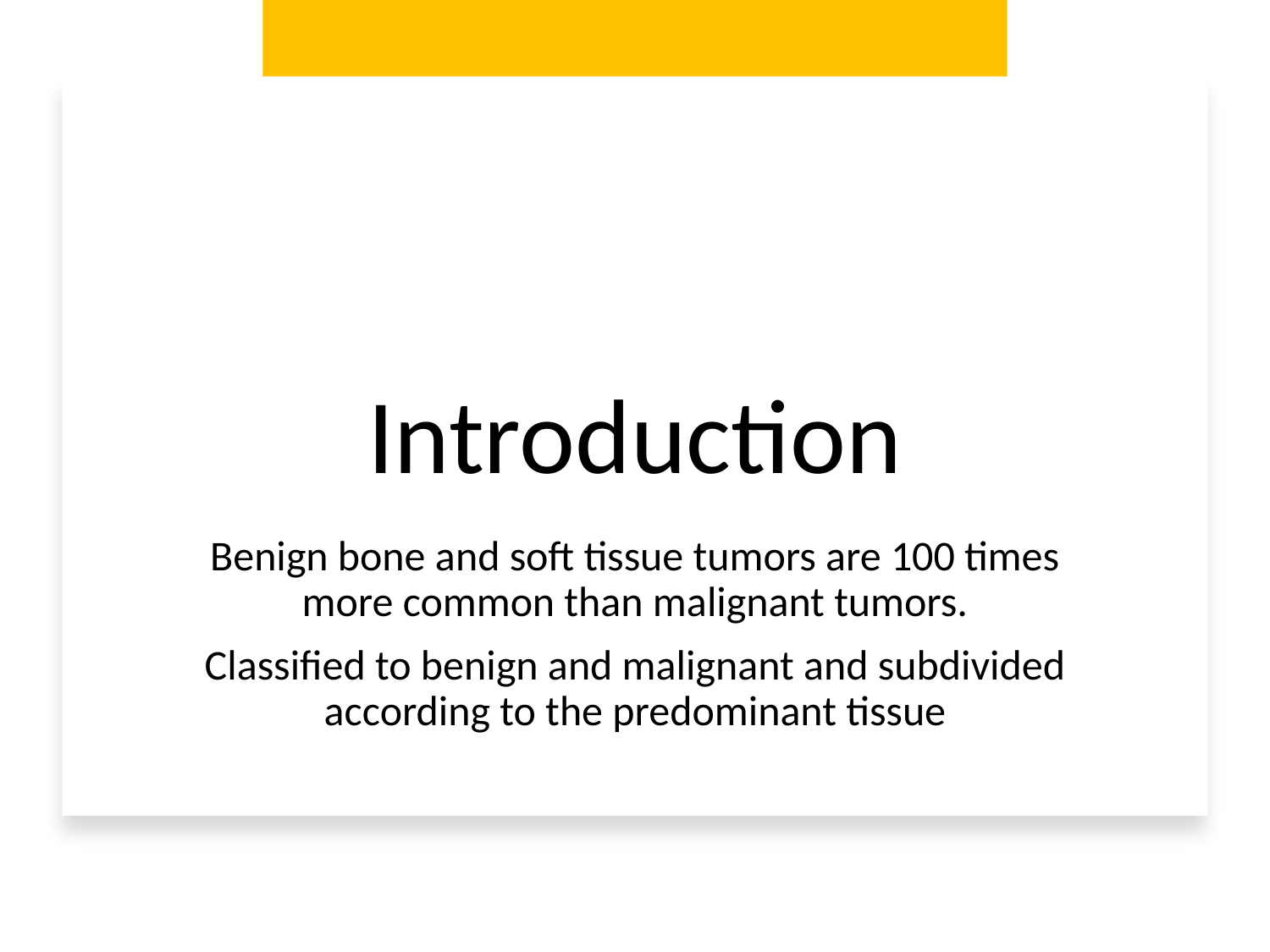

# Introduction
Benign bone and soft tissue tumors are 100 times more common than malignant tumors.
Classified to benign and malignant and subdivided according to the predominant tissue